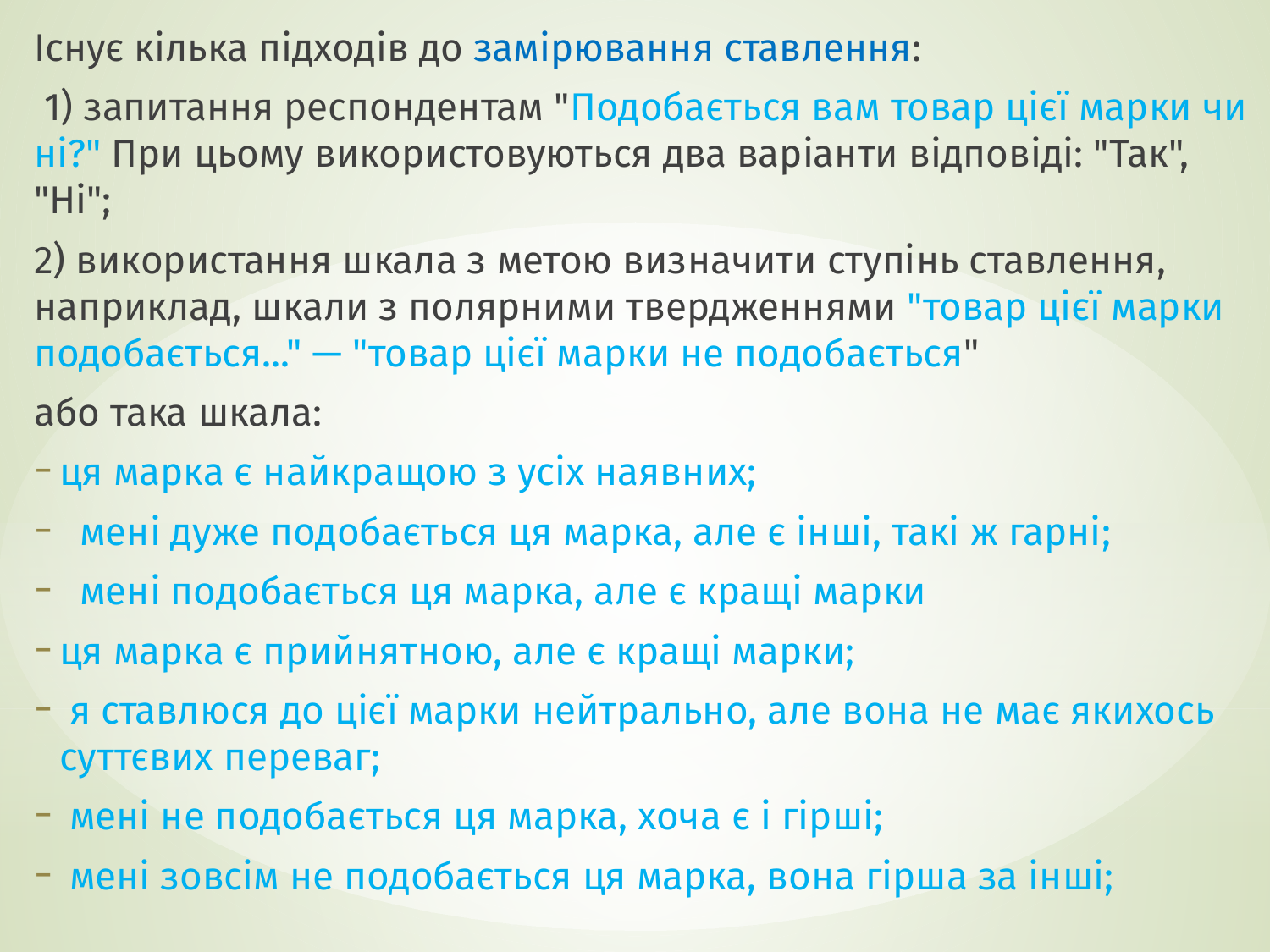

Існує кілька підходів до замірювання ставлення:
 1) запитання респондентам "Подобається вам товар цієї марки чи ні?" При цьому використовуються два варіанти відповіді: "Так", "Ні";
2) використання шкала з метою визначити ступінь ставлення, наприклад, шкали з полярними твердженнями "товар цієї марки подобається..." — "товар цієї марки не подобається"
або така шкала:
ця марка є найкращою з усіх наявних;
  мені дуже подобається ця марка, але є інші, такі ж гарні;
  мені подобається ця марка, але є кращі марки
ця марка є прийнятною, але є кращі марки;
 я ставлюся до цієї марки нейтрально, але вона не має якихось суттєвих переваг;
 мені не подобається ця марка, хоча є і гірші;
 мені зовсім не подобається ця марка, вона гірша за інші;